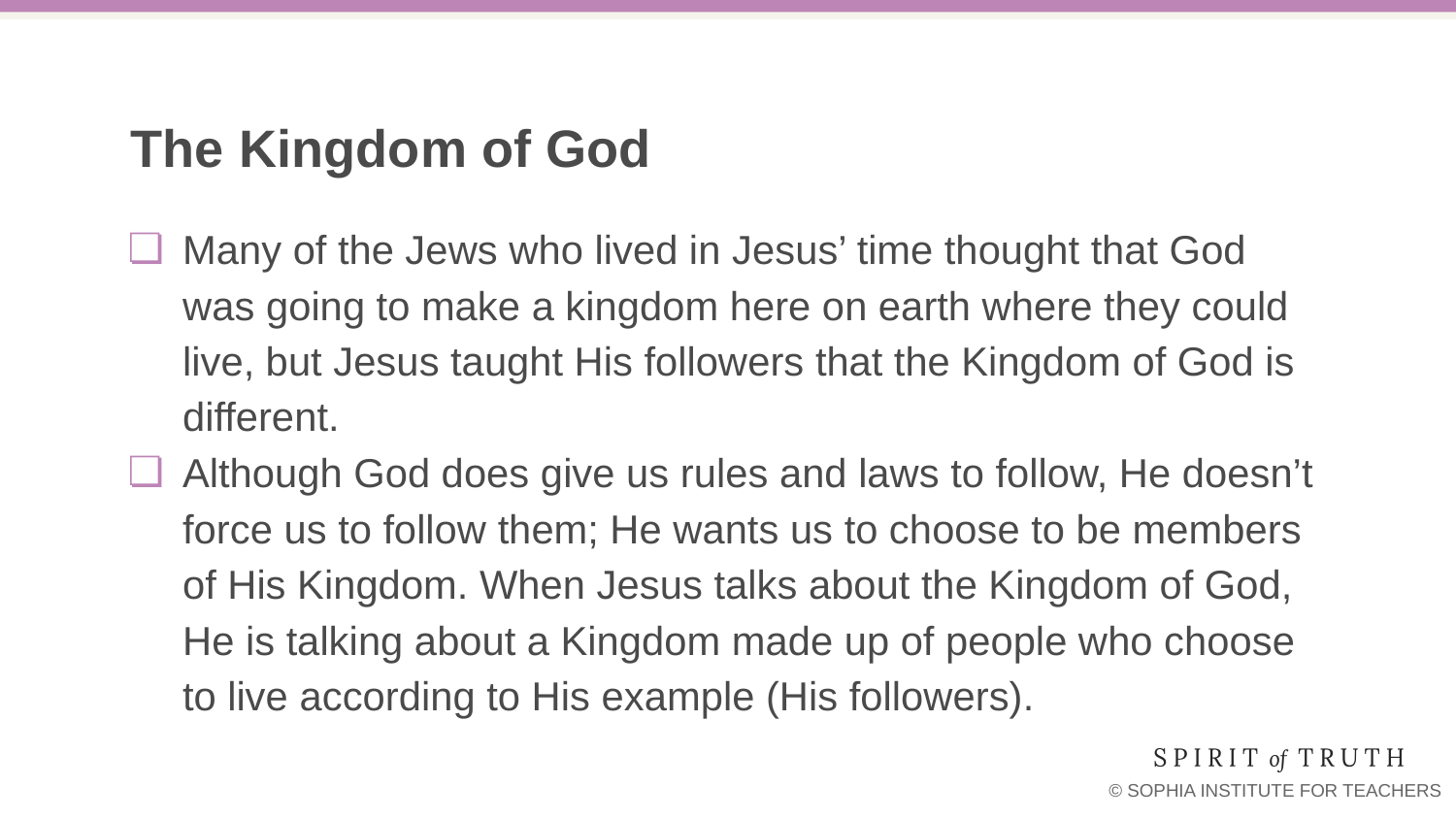

# The Kingdom of God
Many of the Jews who lived in Jesus’ time thought that God was going to make a kingdom here on earth where they could live, but Jesus taught His followers that the Kingdom of God is different.
Although God does give us rules and laws to follow, He doesn’t force us to follow them; He wants us to choose to be members of His Kingdom. When Jesus talks about the Kingdom of God, He is talking about a Kingdom made up of people who choose to live according to His example (His followers).